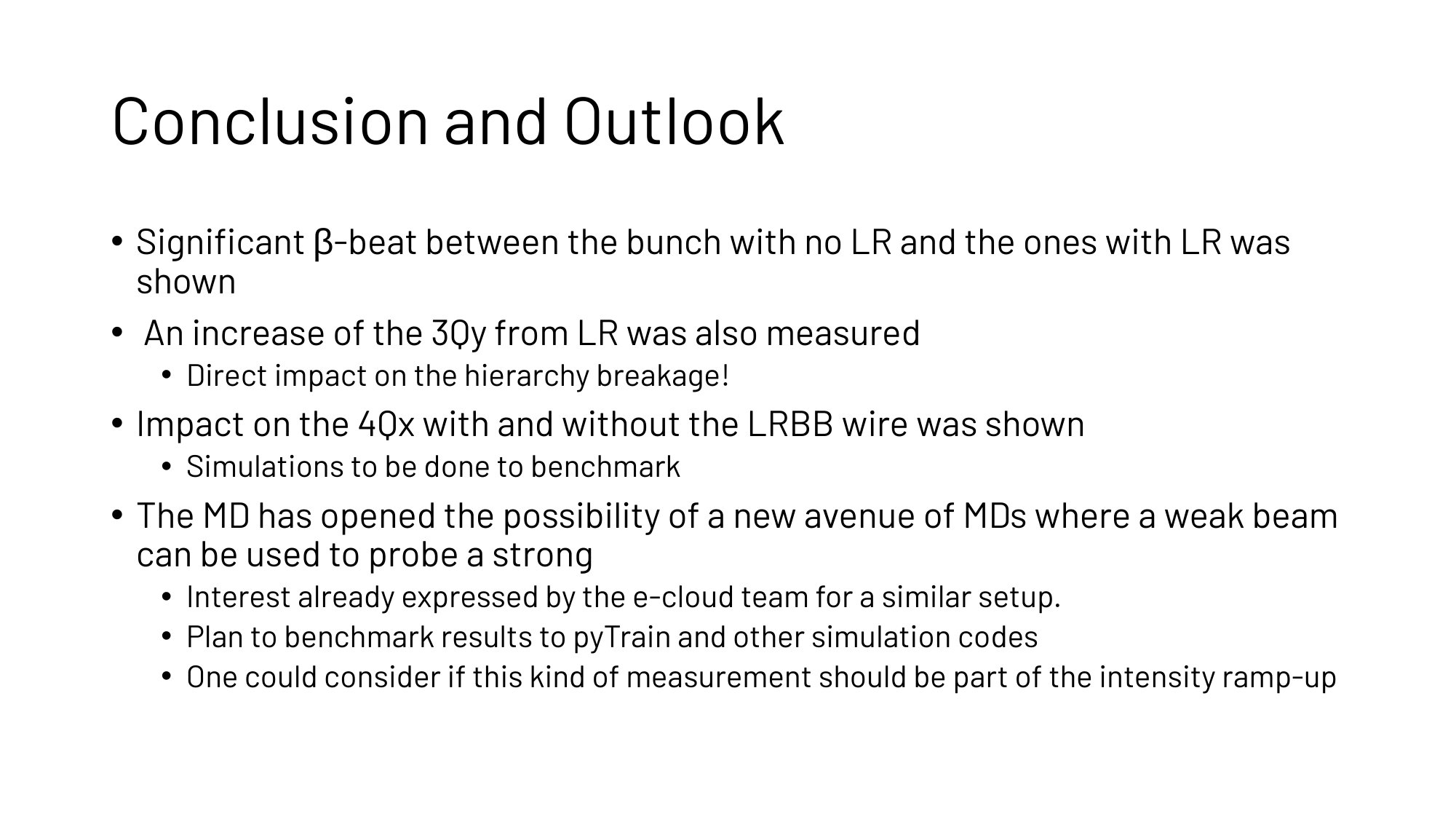

# Conclusion and Outlook
Significant β-beat between the bunch with no LR and the ones with LR was shown
 An increase of the 3Qy from LR was also measured
Direct impact on the hierarchy breakage!
Impact on the 4Qx with and without the LRBB wire was shown
Simulations to be done to benchmark
The MD has opened the possibility of a new avenue of MDs where a weak beam can be used to probe a strong
Interest already expressed by the e-cloud team for a similar setup.
Plan to benchmark results to pyTrain and other simulation codes
One could consider if this kind of measurement should be part of the intensity ramp-up